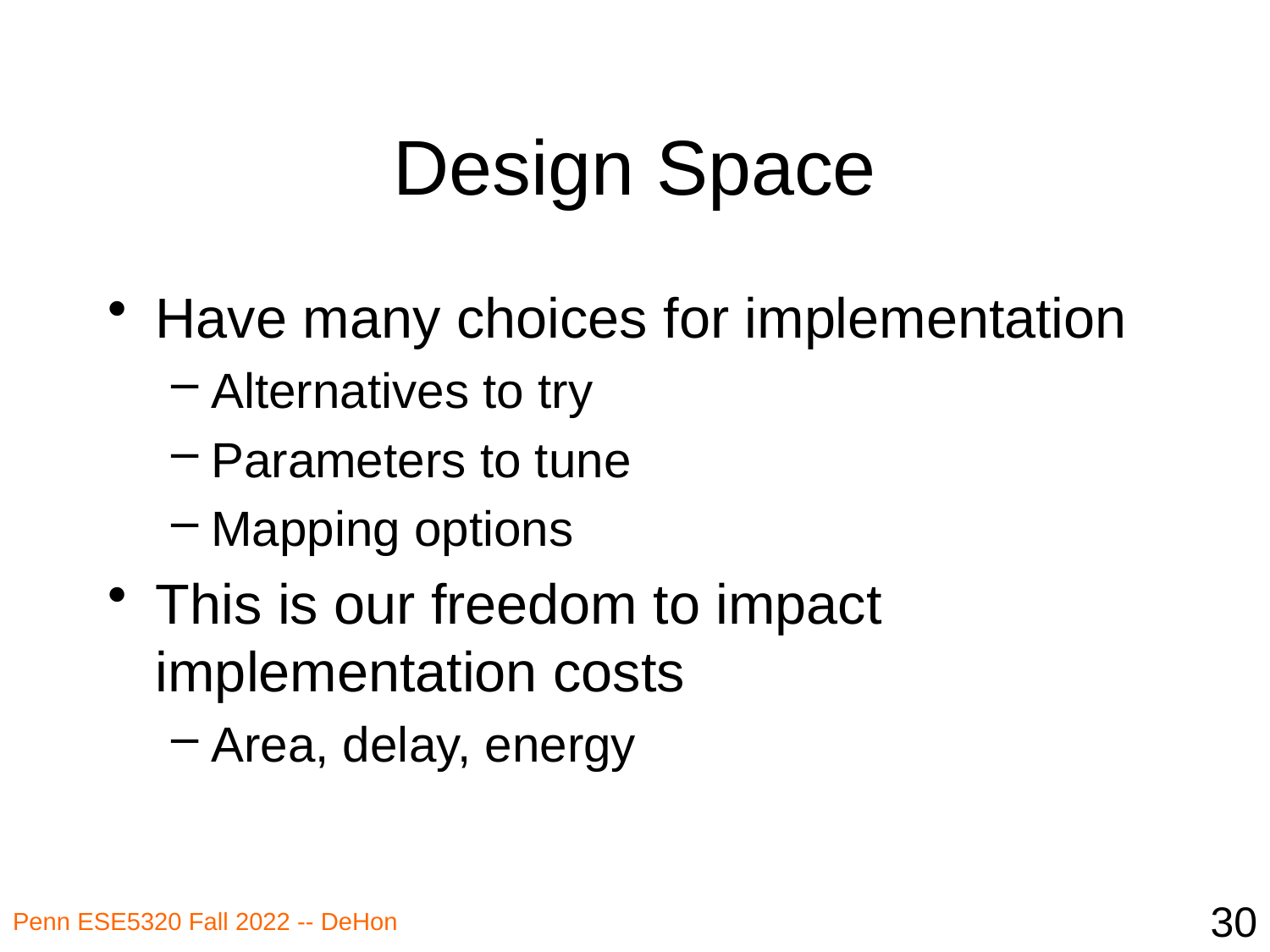

# Design Space
Have many choices for implementation
Alternatives to try
Parameters to tune
Mapping options
This is our freedom to impact implementation costs
Area, delay, energy
30
Penn ESE5320 Fall 2022 -- DeHon